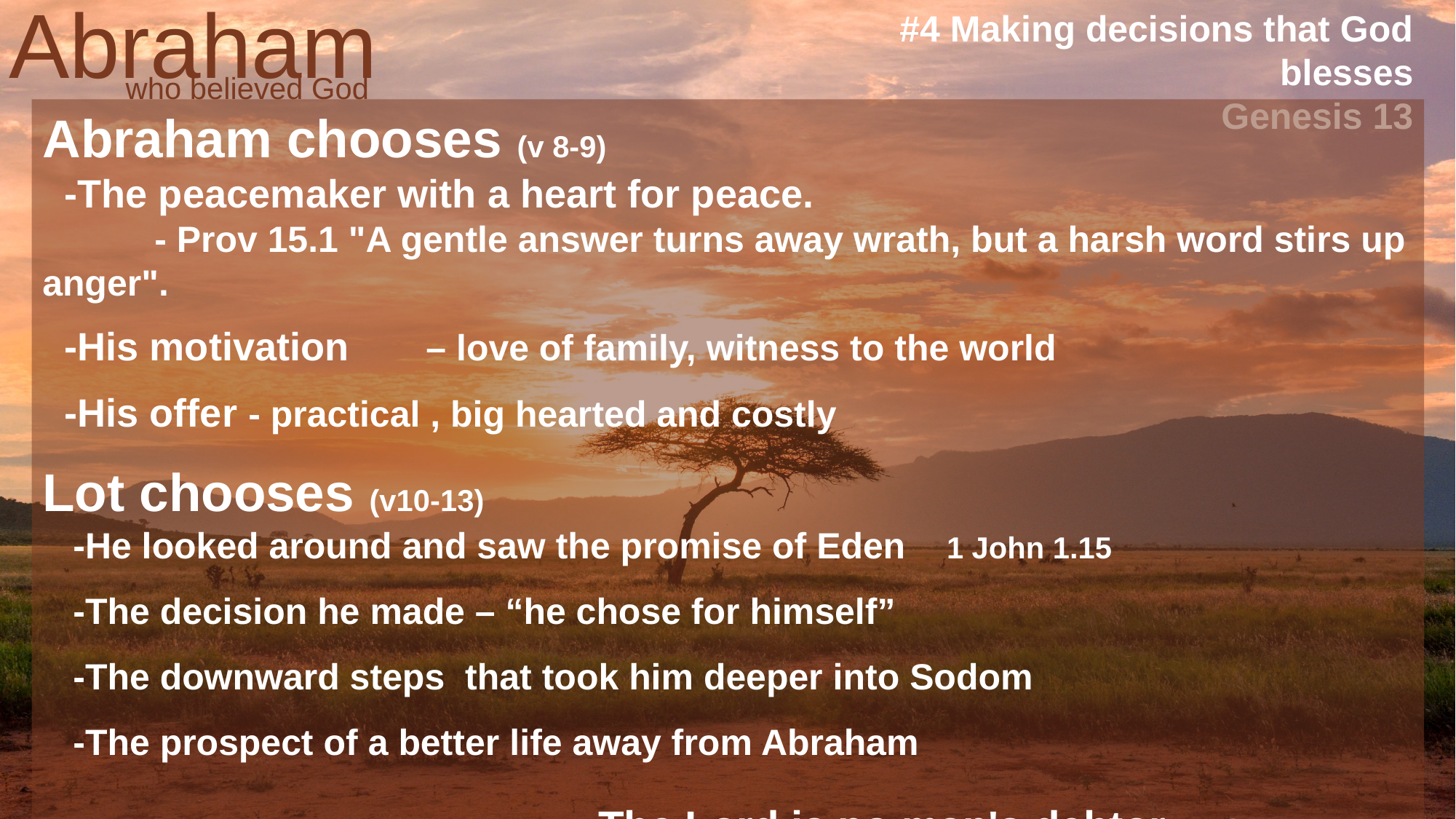

#4 Making decisions that God blesses
Genesis 13
Abraham chooses (v 8-9)
  -The peacemaker with a heart for peace.
           - Prov 15.1 "A gentle answer turns away wrath, but a harsh word stirs up anger".

  -His motivation       – love of family, witness to the world

  -His offer - practical , big hearted and costly

Lot chooses (v10-13)
   -He looked around and saw the promise of Eden    1 John 1.15

   -The decision he made – “he chose for himself”

   -The downward steps  that took him deeper into Sodom

   -The prospect of a better life away from Abraham

                                               The Lord is no man's debtor  Heb 6.10